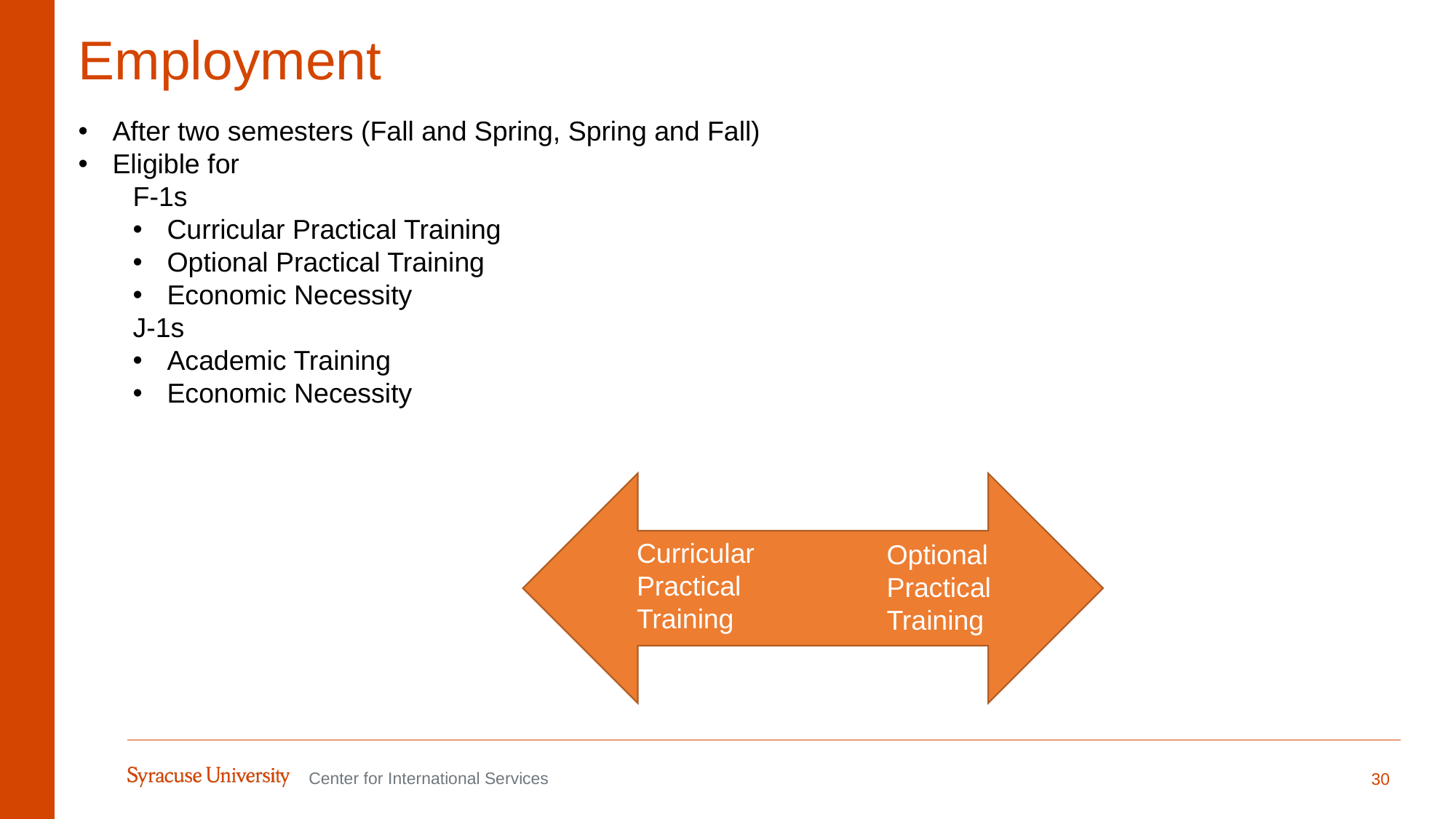

# Employment
After two semesters (Fall and Spring, Spring and Fall)
Eligible for
F-1s
Curricular Practical Training
Optional Practical Training
Economic Necessity
J-1s
Academic Training
Economic Necessity

Curricular
Practical
Training
Optional
Practical
Training
30
Center for International Services